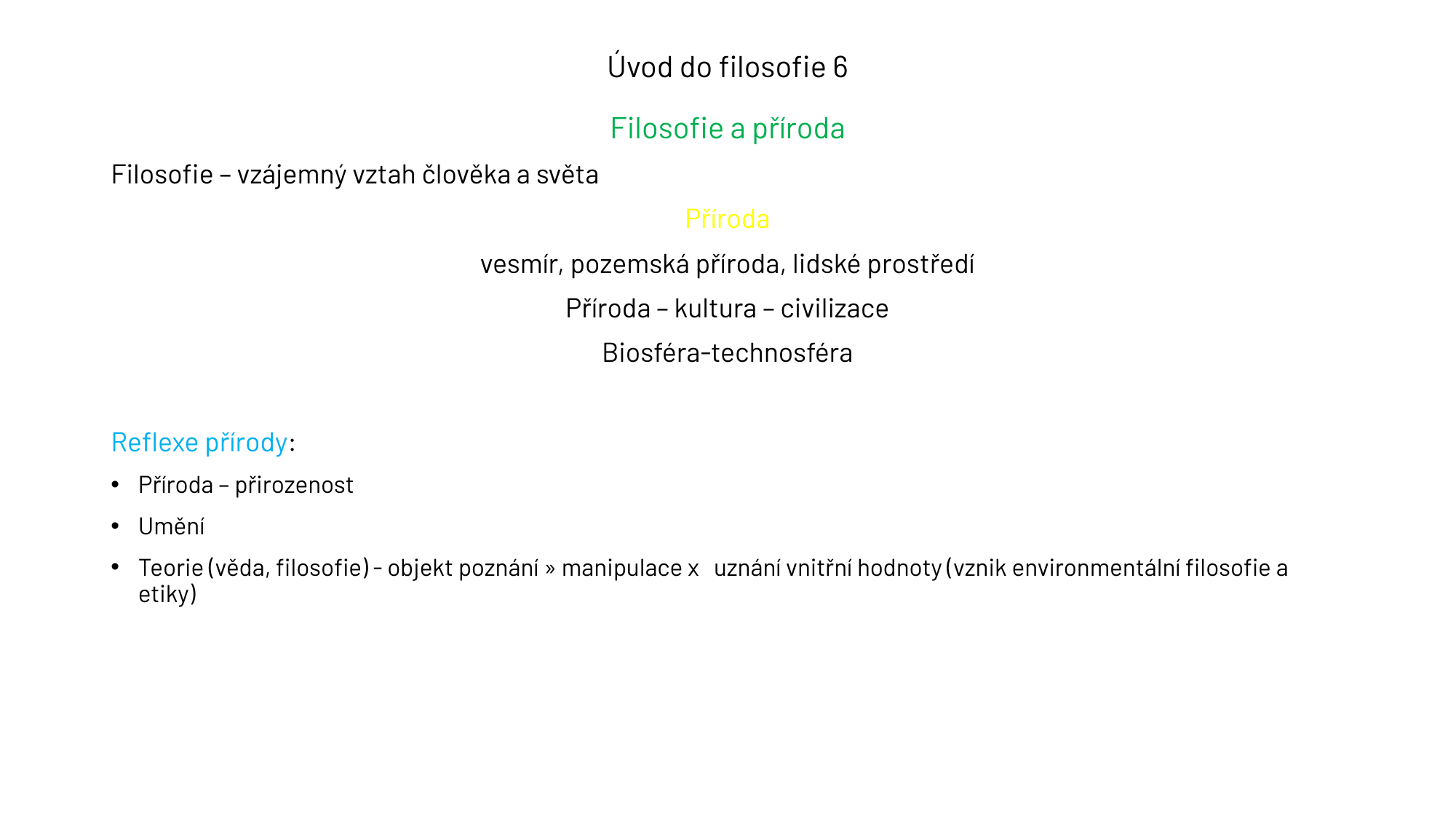

# Úvod do filosofie 6
Filosofie a příroda
Filosofie – vzájemný vztah člověka a světa
Příroda
vesmír, pozemská příroda, lidské prostředí
Příroda – kultura – civilizace
Biosféra-technosféra

Reflexe přírody:
Příroda – přirozenost
Umění
Teorie (věda, filosofie) - objekt poznání » manipulace x   uznání vnitřní hodnoty (vznik environmentální filosofie a etiky)